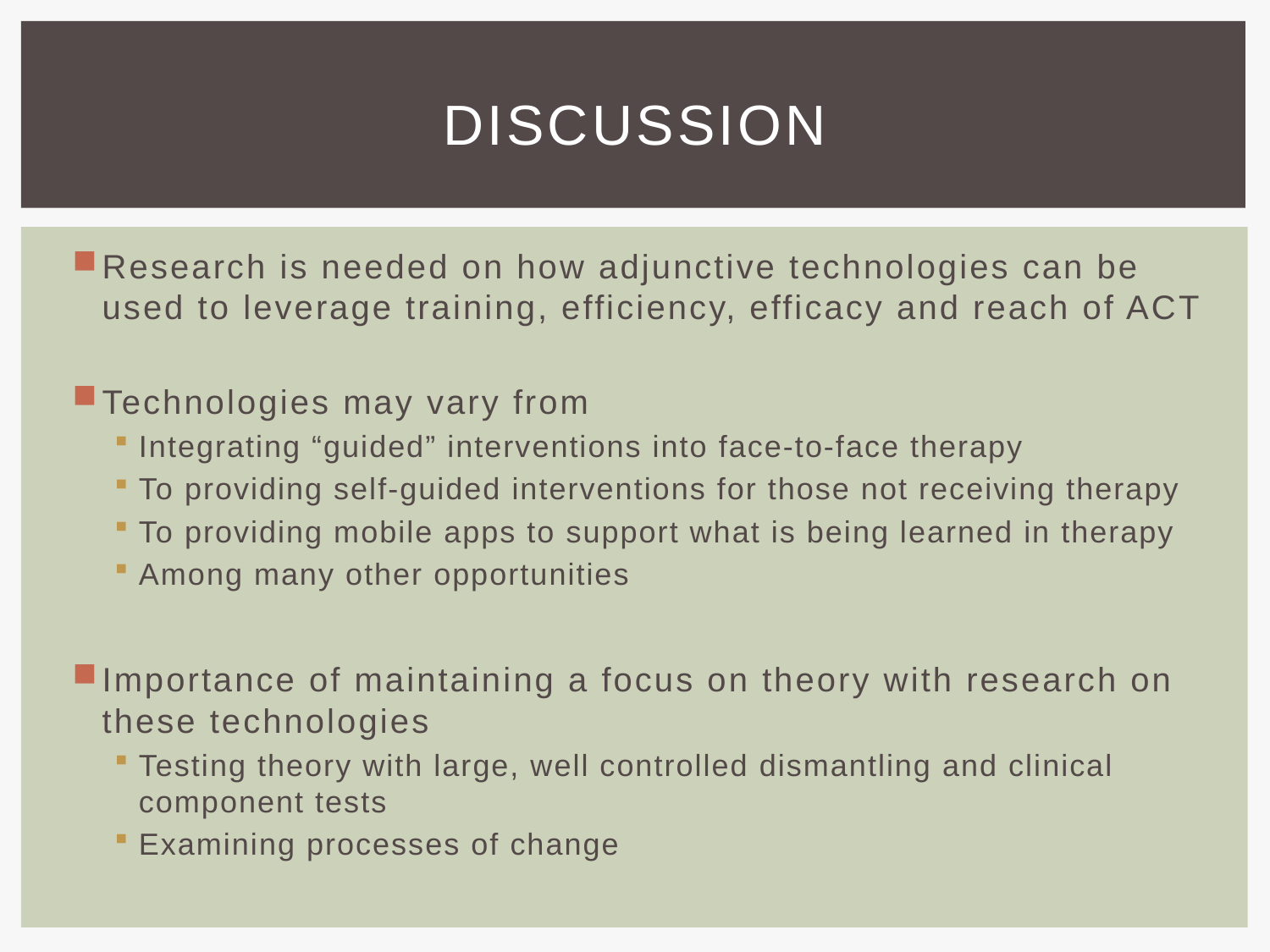

# Discussion
Research is needed on how adjunctive technologies can be used to leverage training, efficiency, efficacy and reach of ACT

Technologies may vary from
Integrating “guided” interventions into face-to-face therapy
To providing self-guided interventions for those not receiving therapy
To providing mobile apps to support what is being learned in therapy
Among many other opportunities

Importance of maintaining a focus on theory with research on these technologies
Testing theory with large, well controlled dismantling and clinical component tests
Examining processes of change